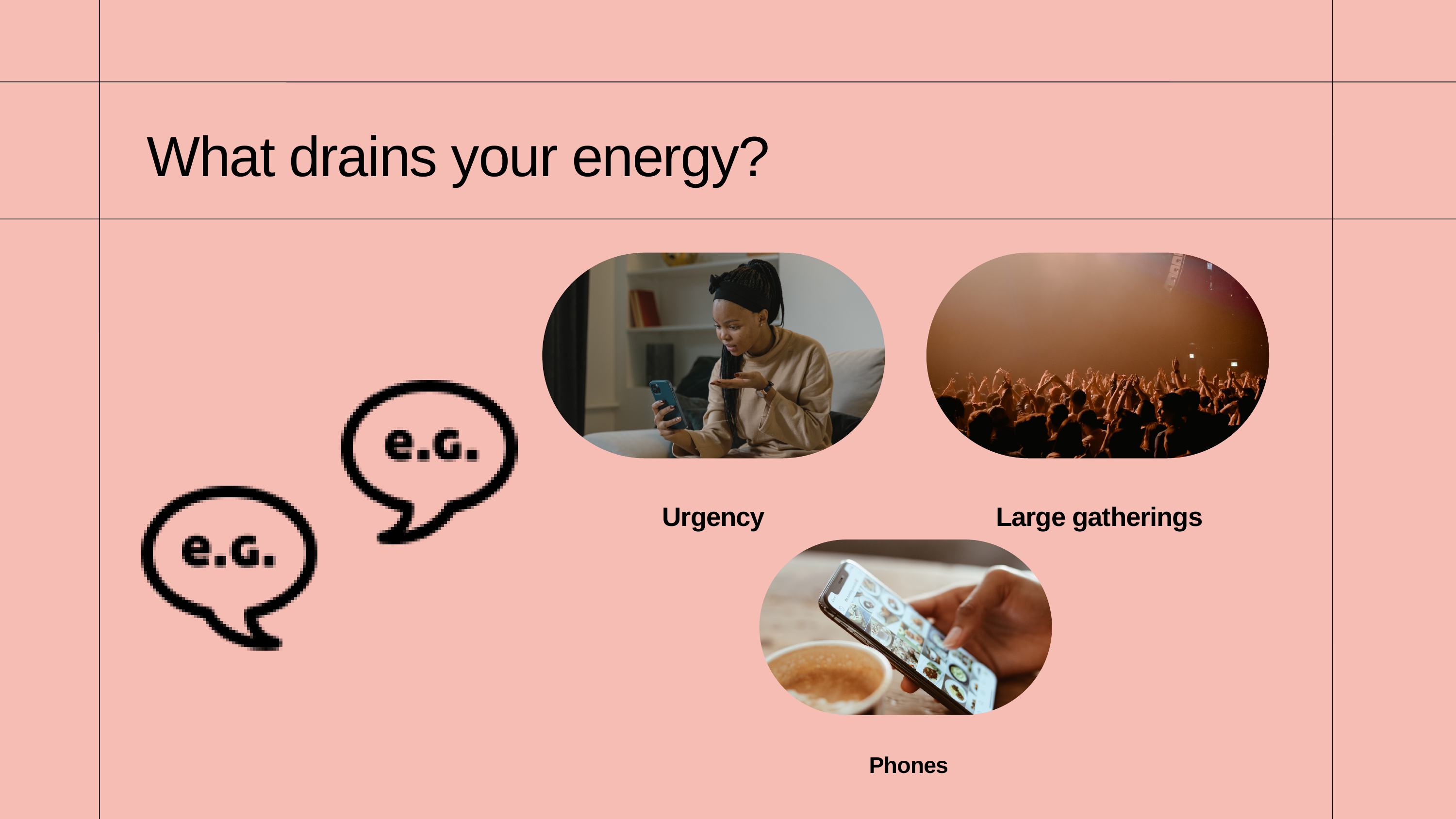

What drains your energy?

Urgency
Large gatherings

Phones